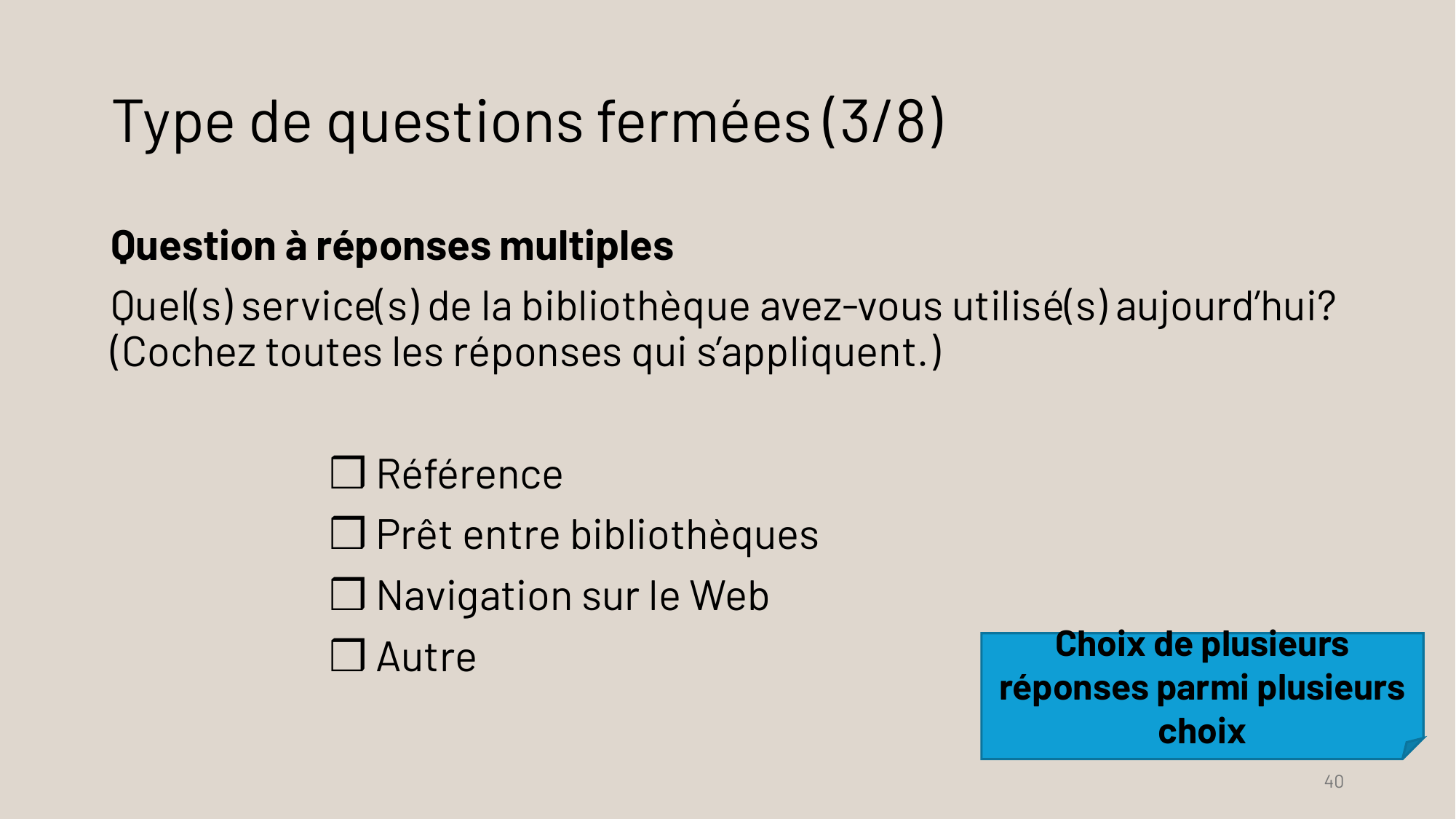

# Type de questions fermées (3/8)
Question à réponses multiples
Quel(s) service(s) de la bibliothèque avez-vous utilisé(s) aujourd’hui? (Cochez toutes les réponses qui s’appliquent.)

		❒ Référence
		❒ Prêt entre bibliothèques
	 	❒ Navigation sur le Web
		❒ Autre

Choix de plusieurs réponses parmi plusieurs choix
40